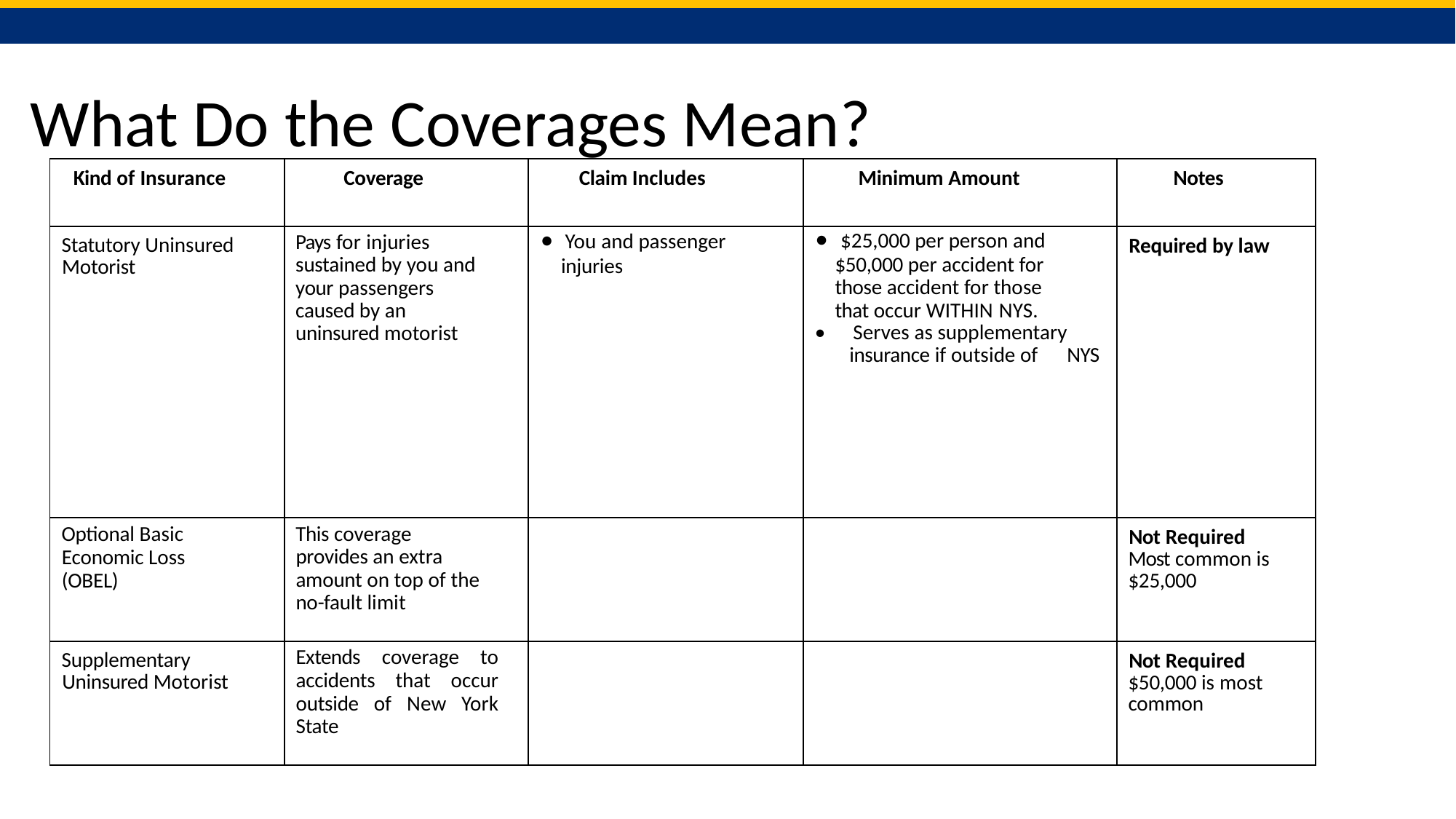

# What Do the Coverages Mean?
| Kind of Insurance | Coverage | Claim Includes | Minimum Amount | Notes |
| --- | --- | --- | --- | --- |
| Statutory Uninsured Motorist | Pays for injuries sustained by you and your passengers caused by an uninsured motorist | • You and passenger injuries | • $25,000 per person and $50,000 per accident for those accident for those that occur WITHIN NYS. • Serves as supplementary insurance if outside of NYS | Required by law |
| Optional Basic Economic Loss (OBEL) | This coverage provides an extra amount on top of the no-fault limit |  |  | Not Required Most common is $25,000 |
| Supplementary Uninsured Motorist | Extends coverage to accidents that occur outside of New York State |  |  | Not Required $50,000 is most common |